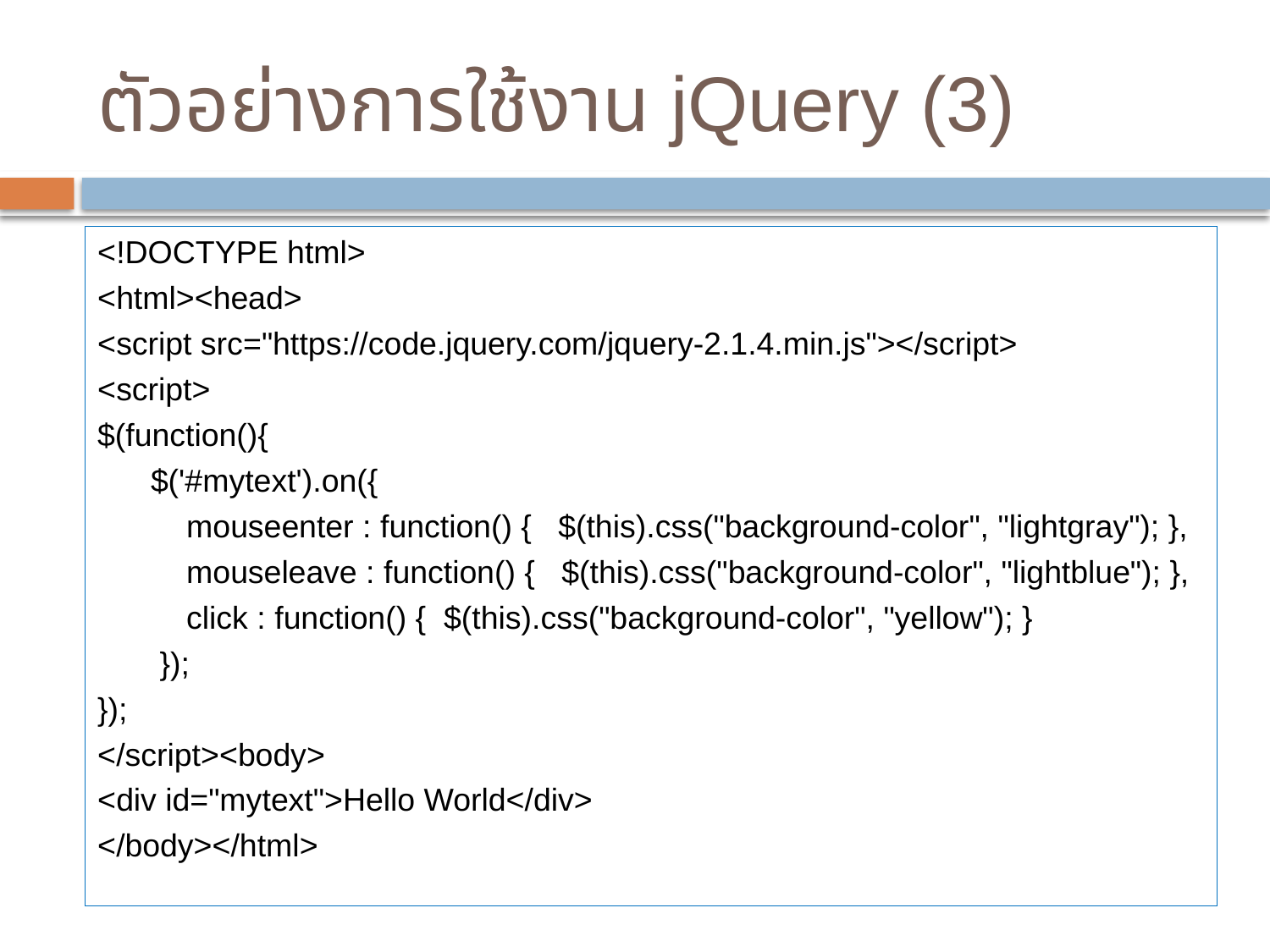

# ตัวอย่างการใช้งาน jQuery (3)
<!DOCTYPE html>
<html><head>
<script src="https://code.jquery.com/jquery-2.1.4.min.js"></script>
<script>
$(function(){
      $('#mytext').on({
          mouseenter : function() {   $(this).css("background-color", "lightgray"); },
          mouseleave : function() {   $(this).css("background-color", "lightblue"); },
          click : function() {  $(this).css("background-color", "yellow"); }
       });
});
</script><body>
<div id="mytext">Hello World</div>
</body></html>